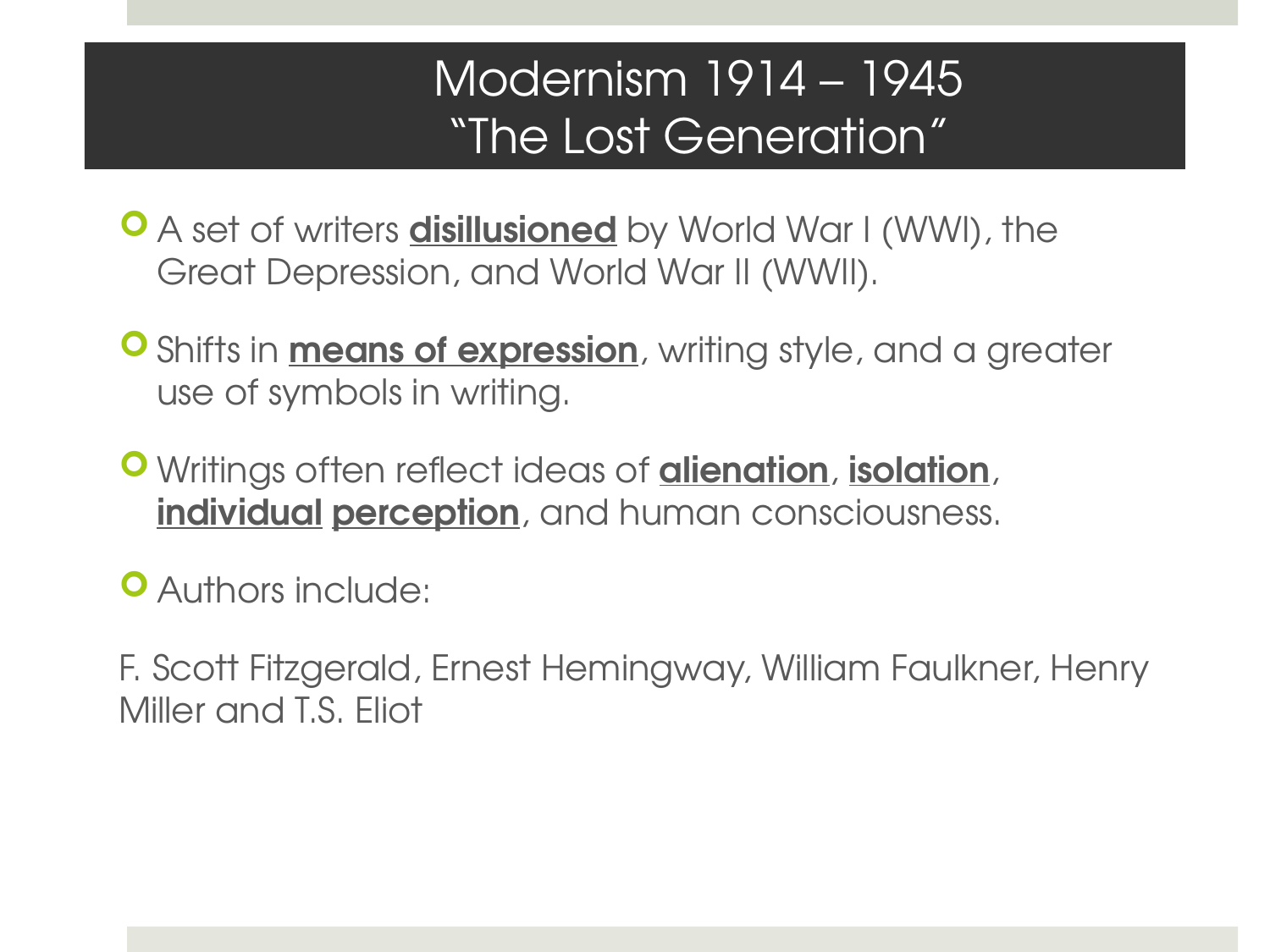

# Modernism 1914 – 1945 “The Lost Generation”
A set of writers disillusioned by World War I (WWI), the Great Depression, and World War II (WWII).
Shifts in means of expression, writing style, and a greater use of symbols in writing.
Writings often reflect ideas of alienation, isolation, individual perception, and human consciousness.
Authors include:
F. Scott Fitzgerald, Ernest Hemingway, William Faulkner, Henry Miller and T.S. Eliot